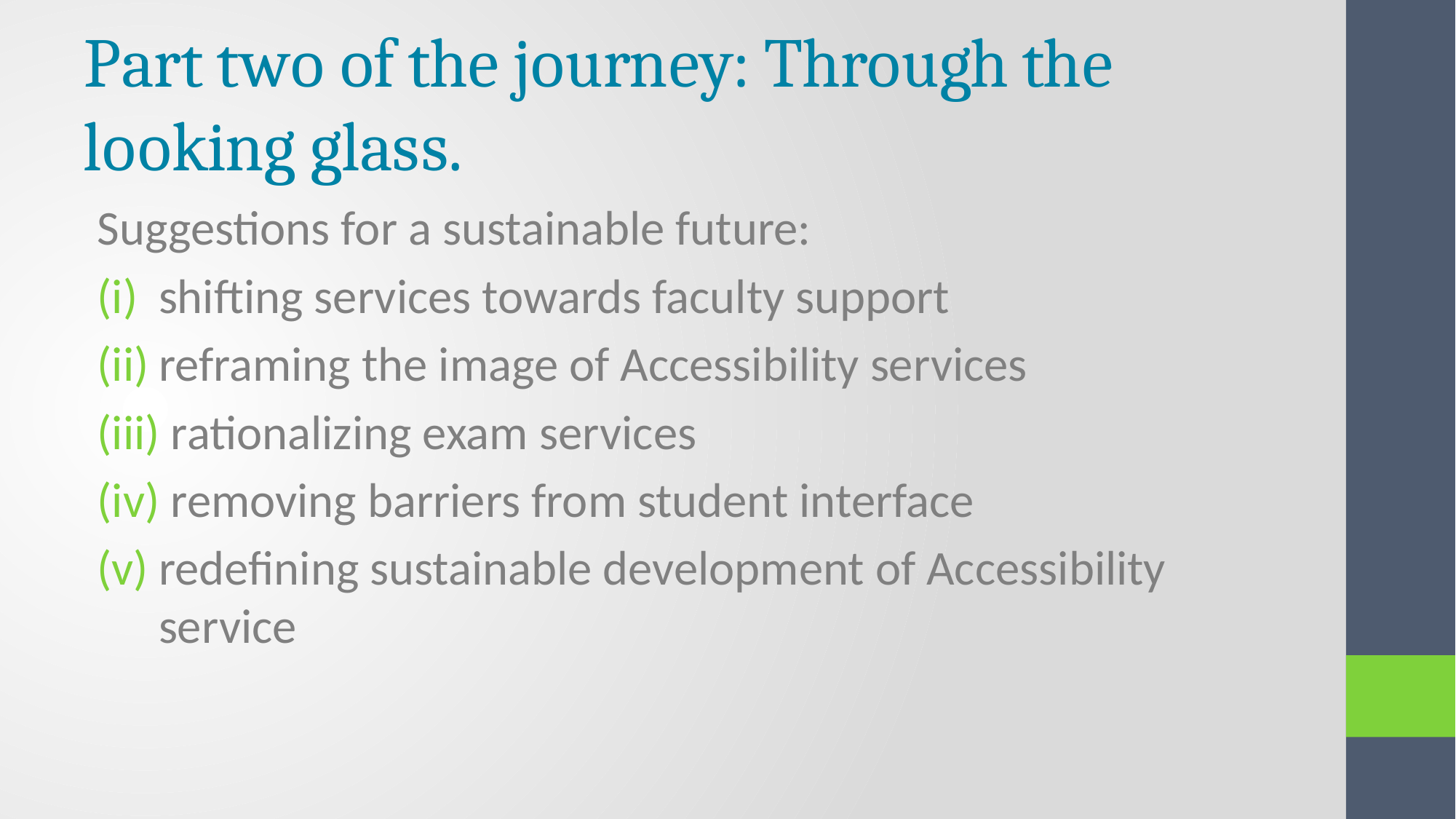

# Part two of the journey: Through the looking glass.
Suggestions for a sustainable future:
shifting services towards faculty support
reframing the image of Accessibility services
 rationalizing exam services
 removing barriers from student interface
redefining sustainable development of Accessibility service